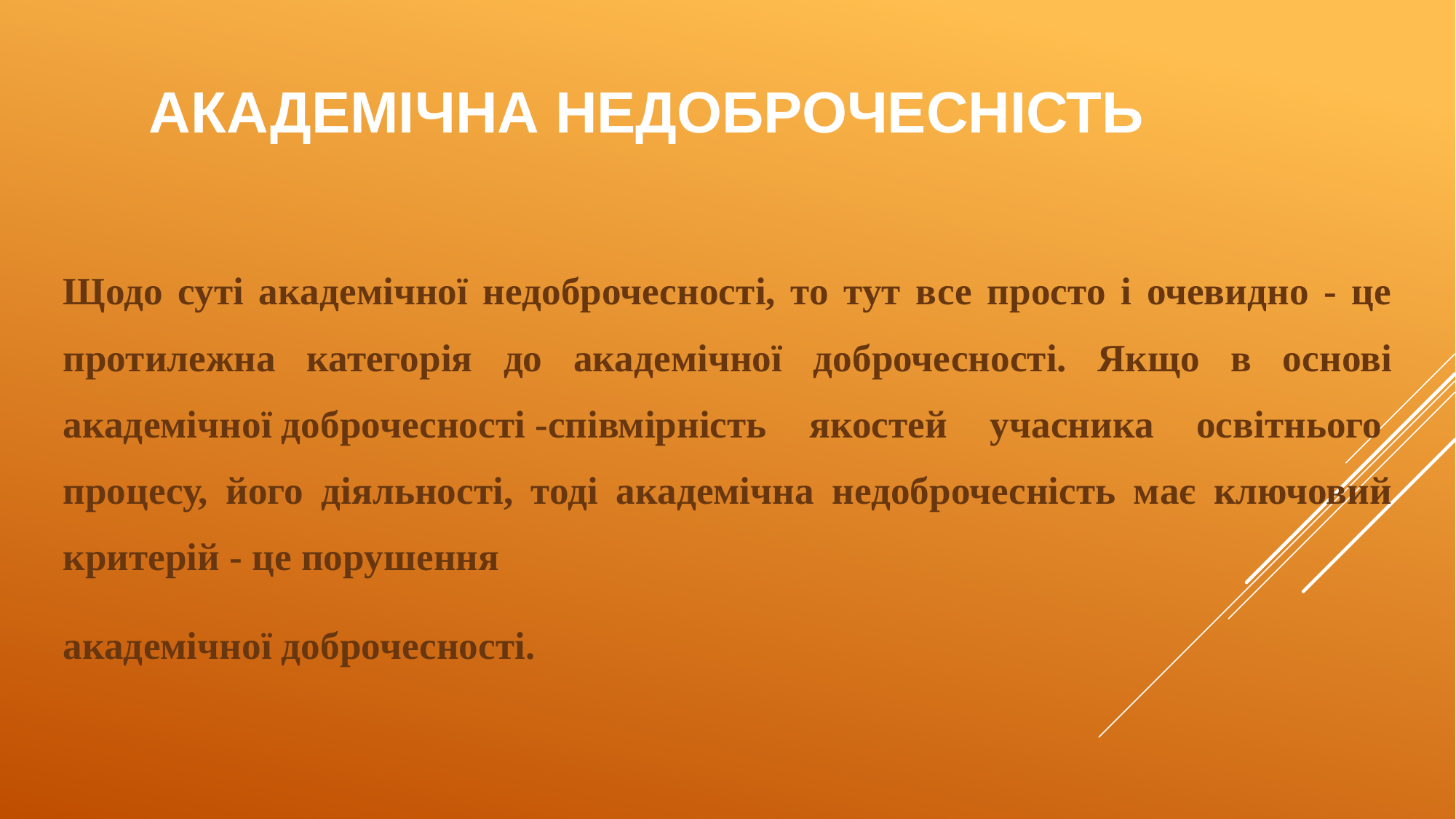

# Академічна недоброчесність
Щодо суті академічної недоброчесності, то тут все просто і очевидно - це протилежна категорія до академічної доброчесності. Якщо в основі академічної доброчесності -співмірність якостей учасника освітнього  процесу, його діяльності, тоді академічна недоброчесність має ключовий критерій - це порушення
академічної доброчесності.